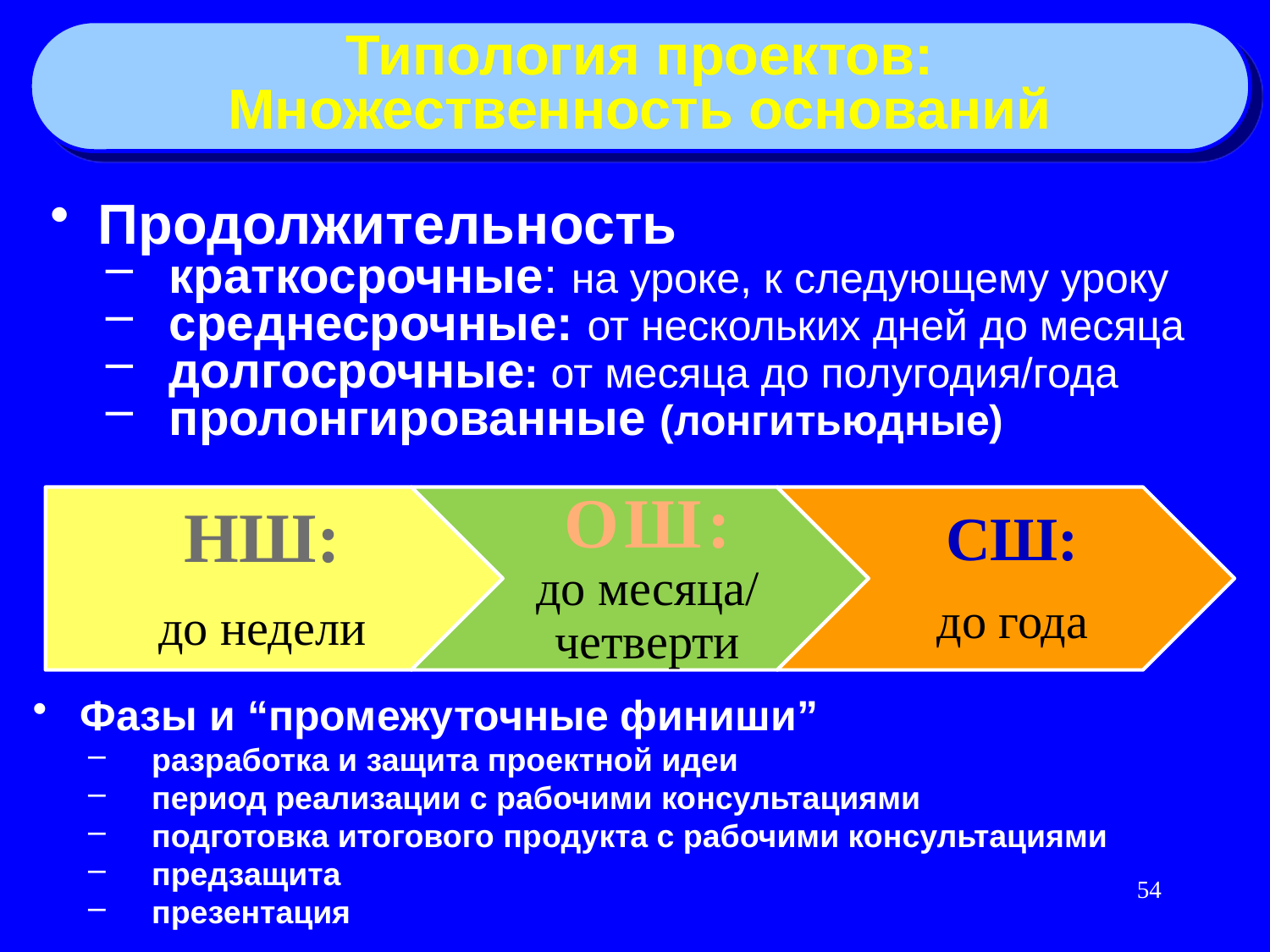

Типология проектов:
Множественность оснований
Продолжительность
краткосрочные: на уроке, к следующему уроку
среднесрочные: от нескольких дней до месяца
долгосрочные: от месяца до полугодия/года
пролонгированные (лонгитьюдные)
НШ:
до недели
ОШ:
до месяца/ четверти
СШ:
до года
Фазы и “промежуточные финиши”
разработка и защита проектной идеи
период реализации с рабочими консультациями
подготовка итогового продукта с рабочими консультациями
предзащита
презентация

54